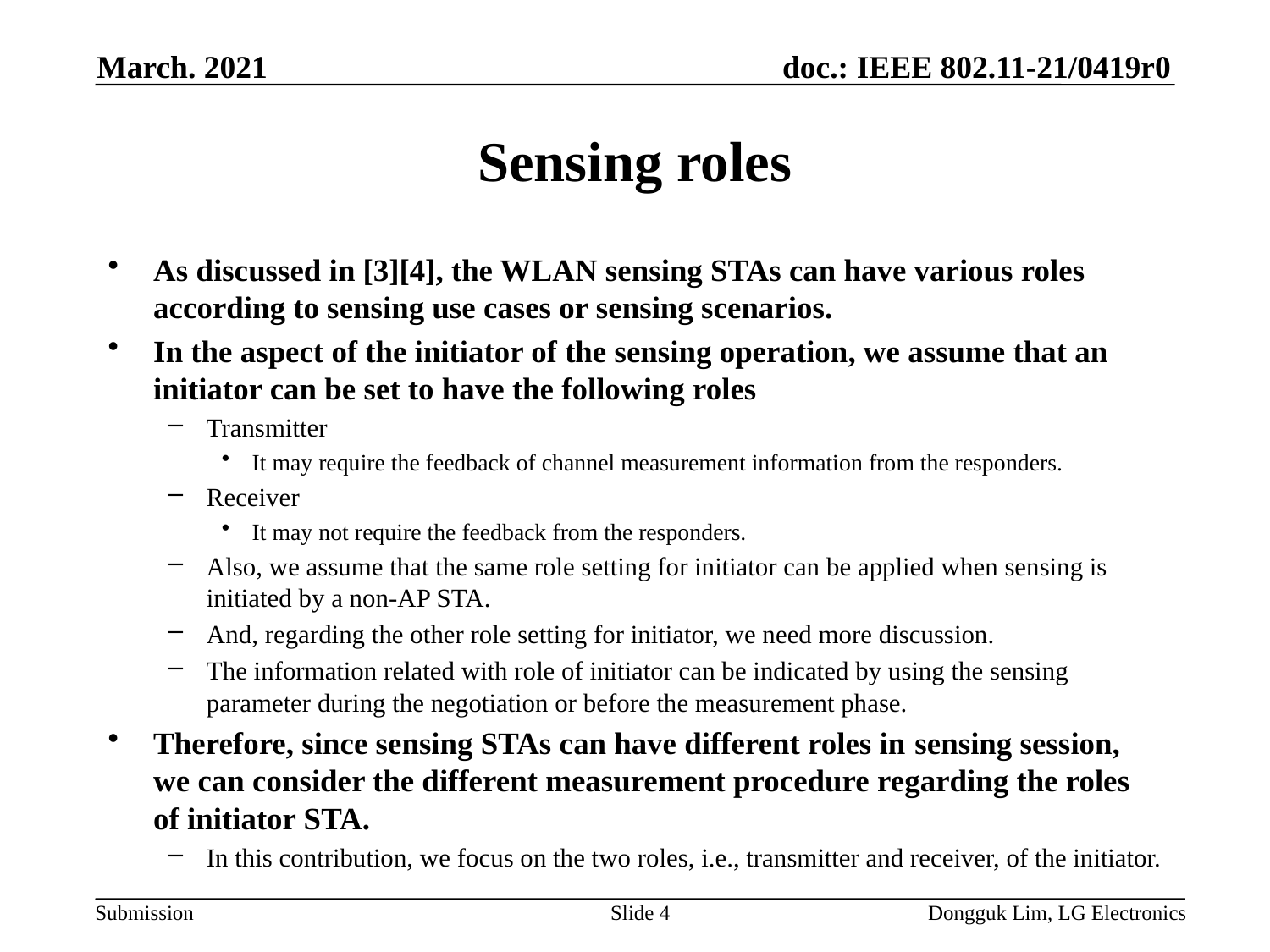

March. 2021
# Sensing roles
As discussed in [3][4], the WLAN sensing STAs can have various roles according to sensing use cases or sensing scenarios.
In the aspect of the initiator of the sensing operation, we assume that an initiator can be set to have the following roles
Transmitter
It may require the feedback of channel measurement information from the responders.
Receiver
It may not require the feedback from the responders.
Also, we assume that the same role setting for initiator can be applied when sensing is initiated by a non-AP STA.
And, regarding the other role setting for initiator, we need more discussion.
The information related with role of initiator can be indicated by using the sensing parameter during the negotiation or before the measurement phase.
Therefore, since sensing STAs can have different roles in sensing session, we can consider the different measurement procedure regarding the roles of initiator STA.
In this contribution, we focus on the two roles, i.e., transmitter and receiver, of the initiator.
Slide 4
Dongguk Lim, LG Electronics